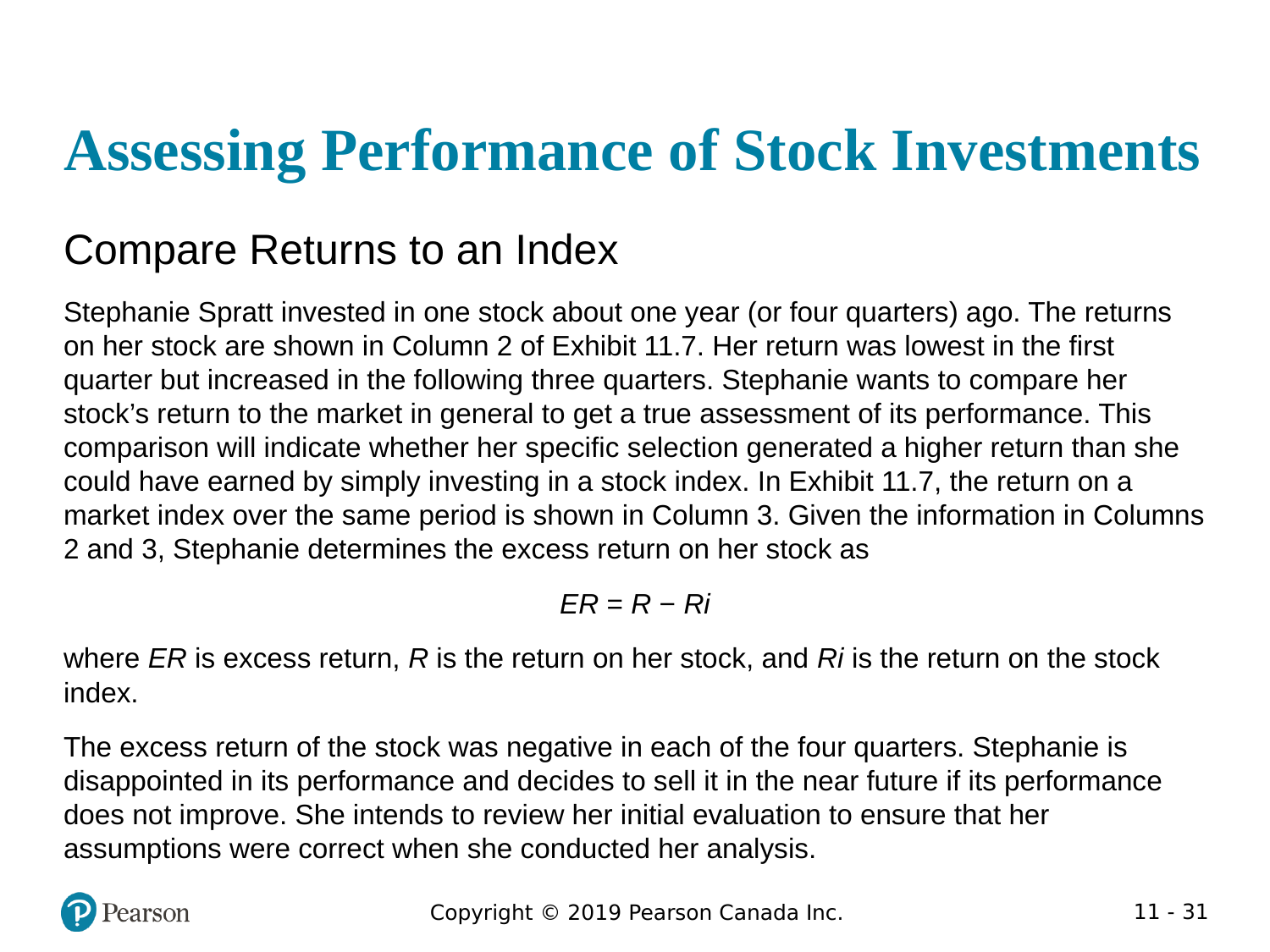

# Assessing Performance of Stock Investments
Compare Returns to an Index
Stephanie Spratt invested in one stock about one year (or four quarters) ago. The returns on her stock are shown in Column 2 of Exhibit 11.7. Her return was lowest in the first quarter but increased in the following three quarters. Stephanie wants to compare her stock’s return to the market in general to get a true assessment of its performance. This comparison will indicate whether her specific selection generated a higher return than she could have earned by simply investing in a stock index. In Exhibit 11.7, the return on a market index over the same period is shown in Column 3. Given the information in Columns 2 and 3, Stephanie determines the excess return on her stock as
ER = R − Ri
where ER is excess return, R is the return on her stock, and Ri is the return on the stock index.
The excess return of the stock was negative in each of the four quarters. Stephanie is disappointed in its performance and decides to sell it in the near future if its performance does not improve. She intends to review her initial evaluation to ensure that her assumptions were correct when she conducted her analysis.